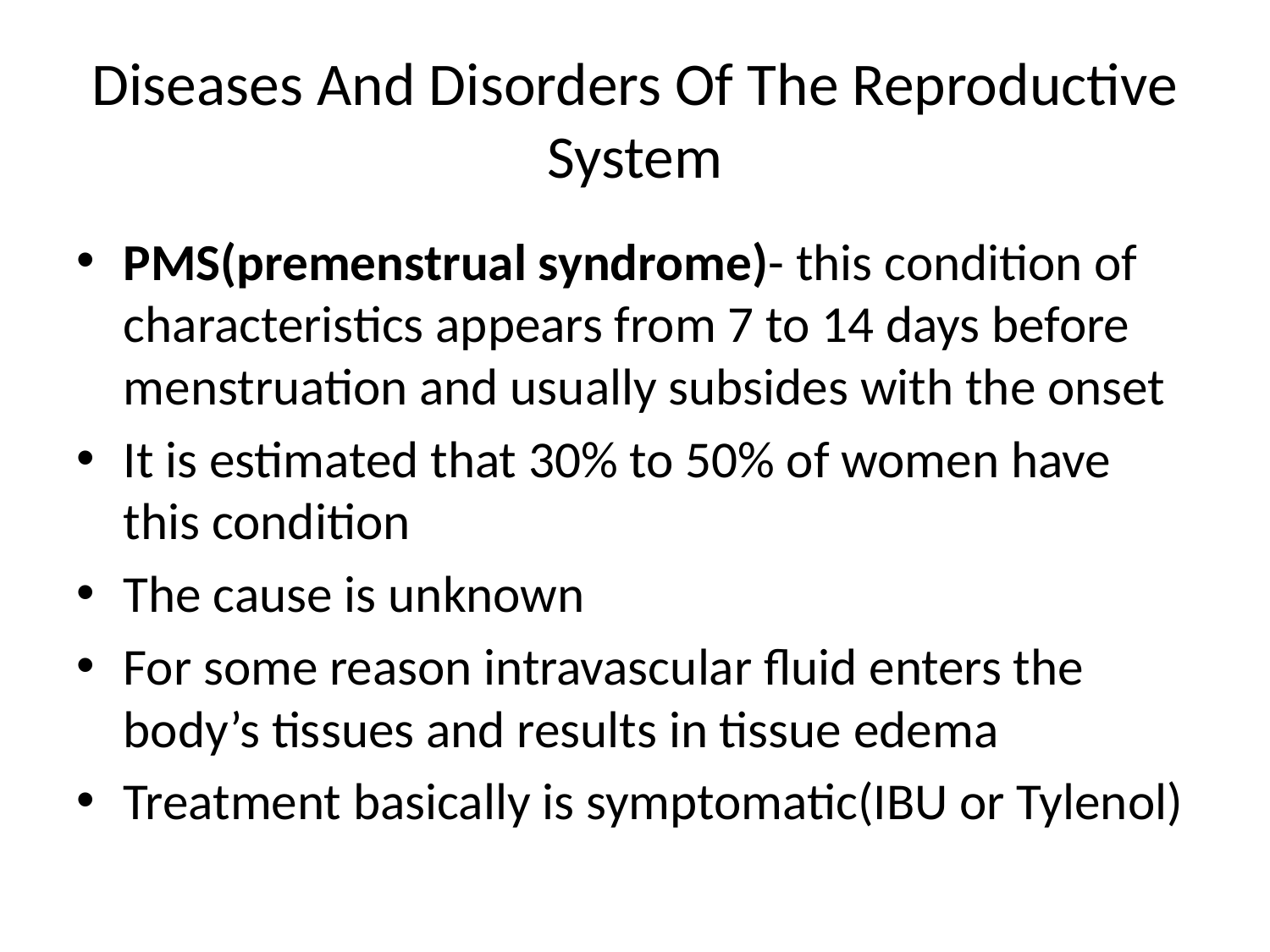

# Diseases And Disorders Of The Reproductive System
PMS(premenstrual syndrome)- this condition of characteristics appears from 7 to 14 days before menstruation and usually subsides with the onset
It is estimated that 30% to 50% of women have this condition
The cause is unknown
For some reason intravascular fluid enters the body’s tissues and results in tissue edema
Treatment basically is symptomatic(IBU or Tylenol)